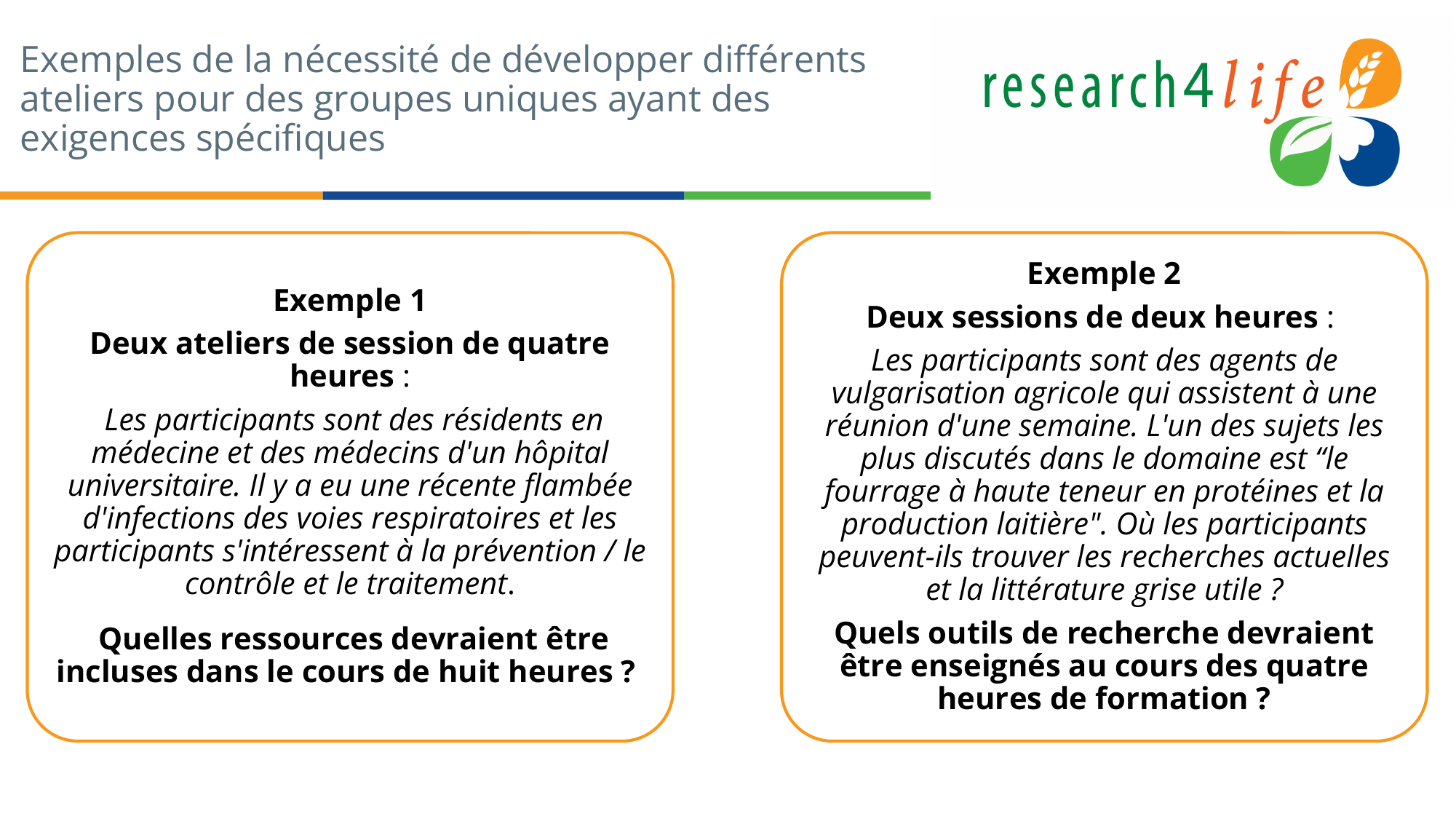

# Exemples de la nécessité de développer différents ateliers pour des groupes uniques ayant des exigences spécifiques

Exemple 1
Deux ateliers de session de quatre heures :
 Les participants sont des résidents en médecine et des médecins d'un hôpital universitaire. Il y a eu une récente flambée d'infections des voies respiratoires et les participants s'intéressent à la prévention / le contrôle et le traitement.
 Quelles ressources devraient être incluses dans le cours de huit heures ?
Exemple 2
Deux sessions de deux heures :
Les participants sont des agents de vulgarisation agricole qui assistent à une réunion d'une semaine. L'un des sujets les plus discutés dans le domaine est “le fourrage à haute teneur en protéines et la production laitière". Où les participants peuvent-ils trouver les recherches actuelles et la littérature grise utile ?
Quels outils de recherche devraient être enseignés au cours des quatre heures de formation ?